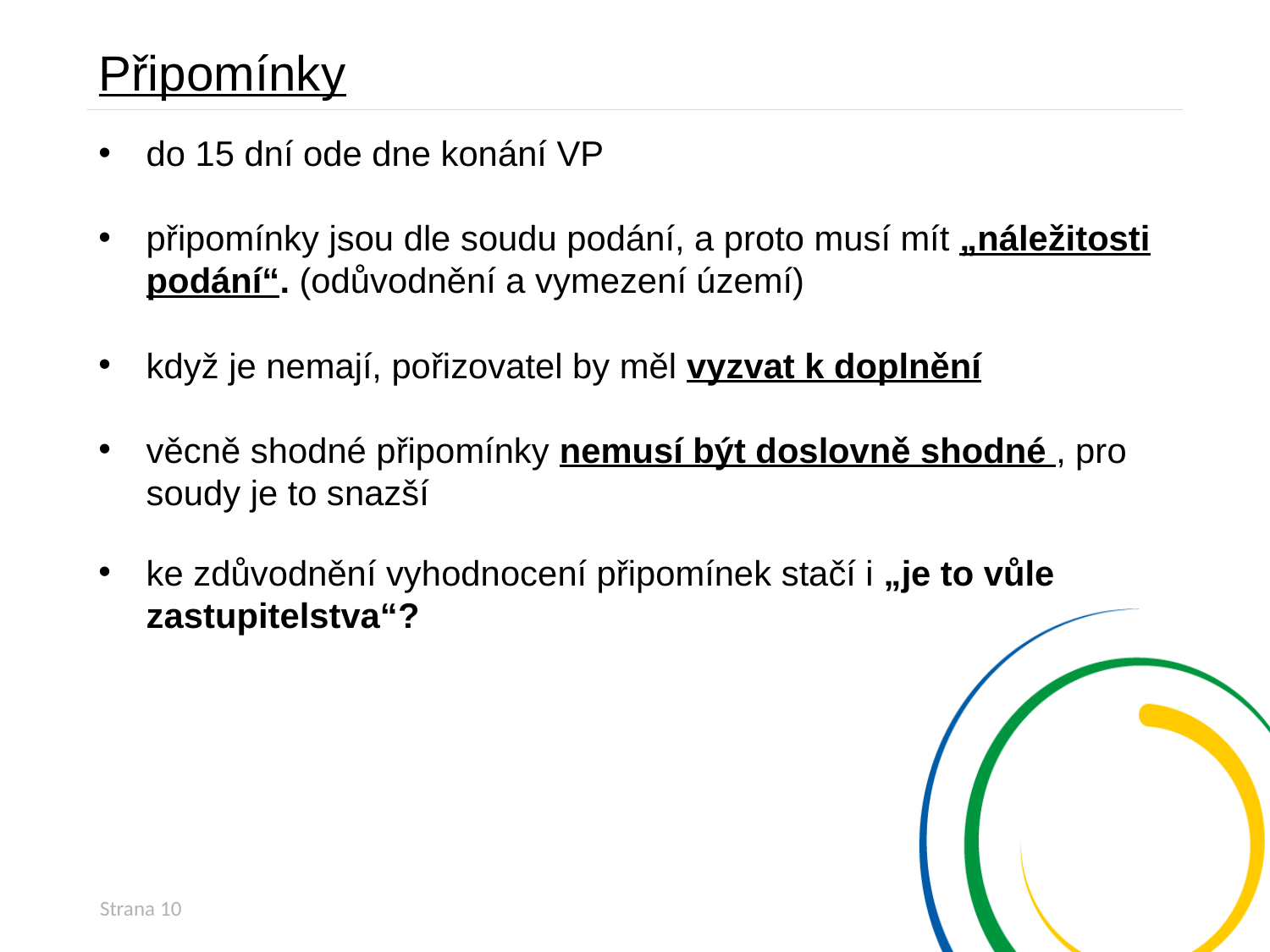

Připomínky
do 15 dní ode dne konání VP

připomínky jsou dle soudu podání, a proto musí mít „náležitosti podání“. (odůvodnění a vymezení území)

když je nemají, pořizovatel by měl vyzvat k doplnění

věcně shodné připomínky nemusí být doslovně shodné , pro soudy je to snazší

ke zdůvodnění vyhodnocení připomínek stačí i „je to vůle zastupitelstva“?

Strana 10